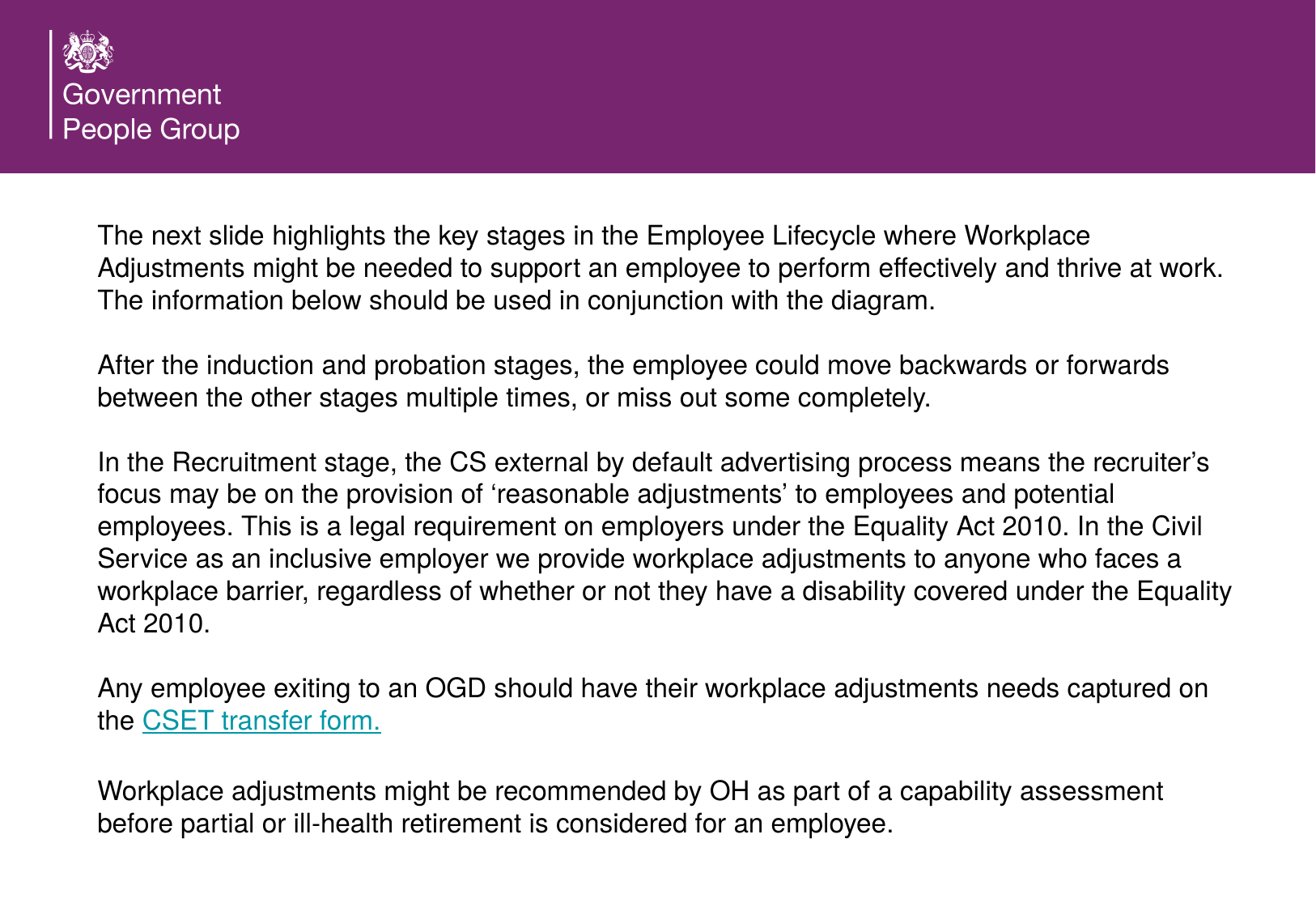

Instructions on using the Employee Lifecycle
The next slide highlights the key stages in the Employee Lifecycle where Workplace Adjustments might be needed to support an employee to perform effectively and thrive at work. The information below should be used in conjunction with the diagram.

After the induction and probation stages, the employee could move backwards or forwards between the other stages multiple times, or miss out some completely.

In the Recruitment stage, the CS external by default advertising process means the recruiter’s focus may be on the provision of ‘reasonable adjustments’ to employees and potential employees. This is a legal requirement on employers under the Equality Act 2010. In the Civil Service as an inclusive employer we provide workplace adjustments to anyone who faces a workplace barrier, regardless of whether or not they have a disability covered under the Equality Act 2010.

Any employee exiting to an OGD should have their workplace adjustments needs captured on the CSET transfer form.

Workplace adjustments might be recommended by OH as part of a capability assessment before partial or ill-health retirement is considered for an employee.